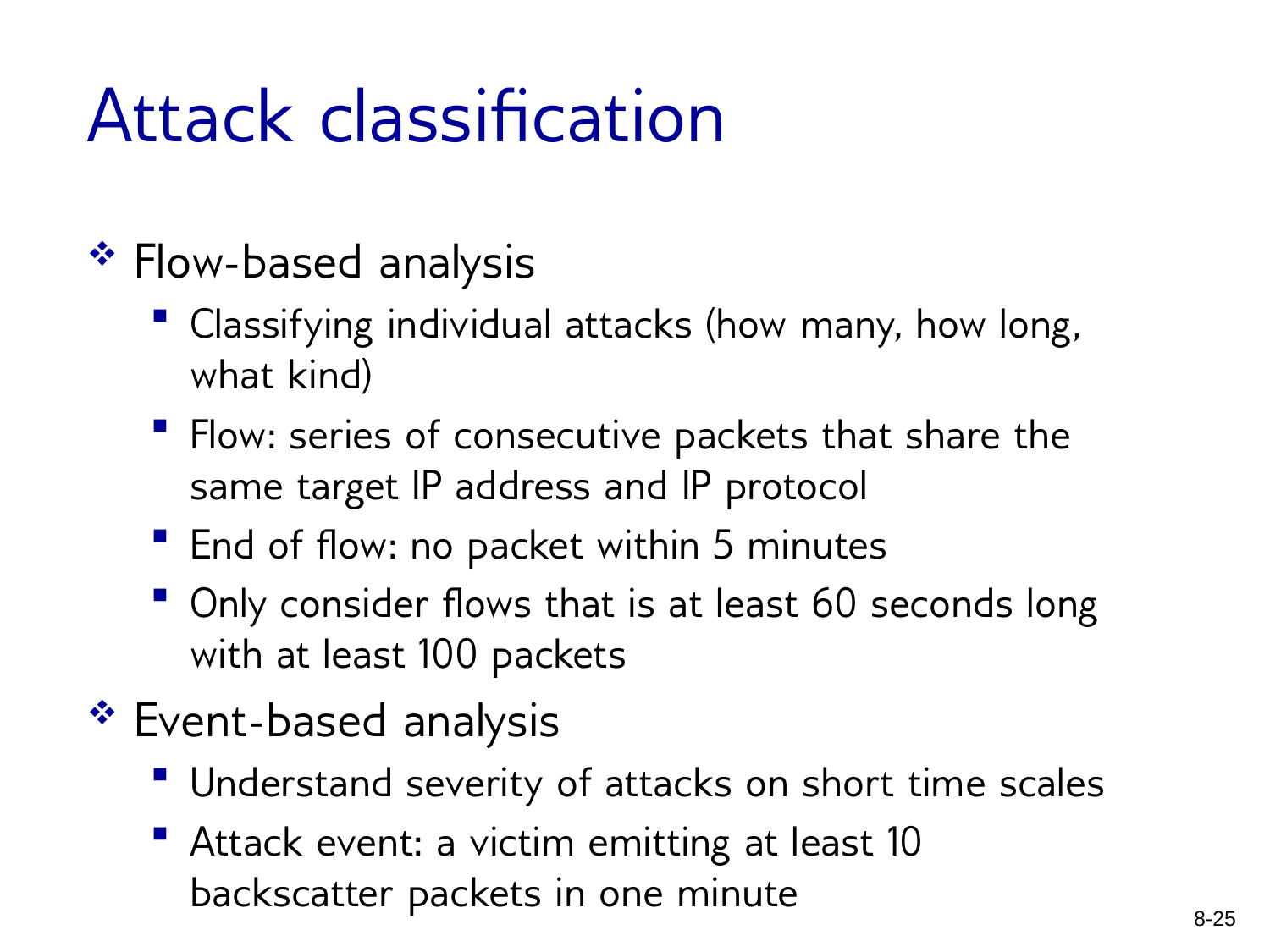

# Attack classification
Flow-based analysis
Classifying individual attacks (how many, how long, what kind)
Flow: series of consecutive packets that share the same target IP address and IP protocol
End of flow: no packet within 5 minutes
Only consider flows that is at least 60 seconds long with at least 100 packets
Event-based analysis
Understand severity of attacks on short time scales
Attack event: a victim emitting at least 10 backscatter packets in one minute